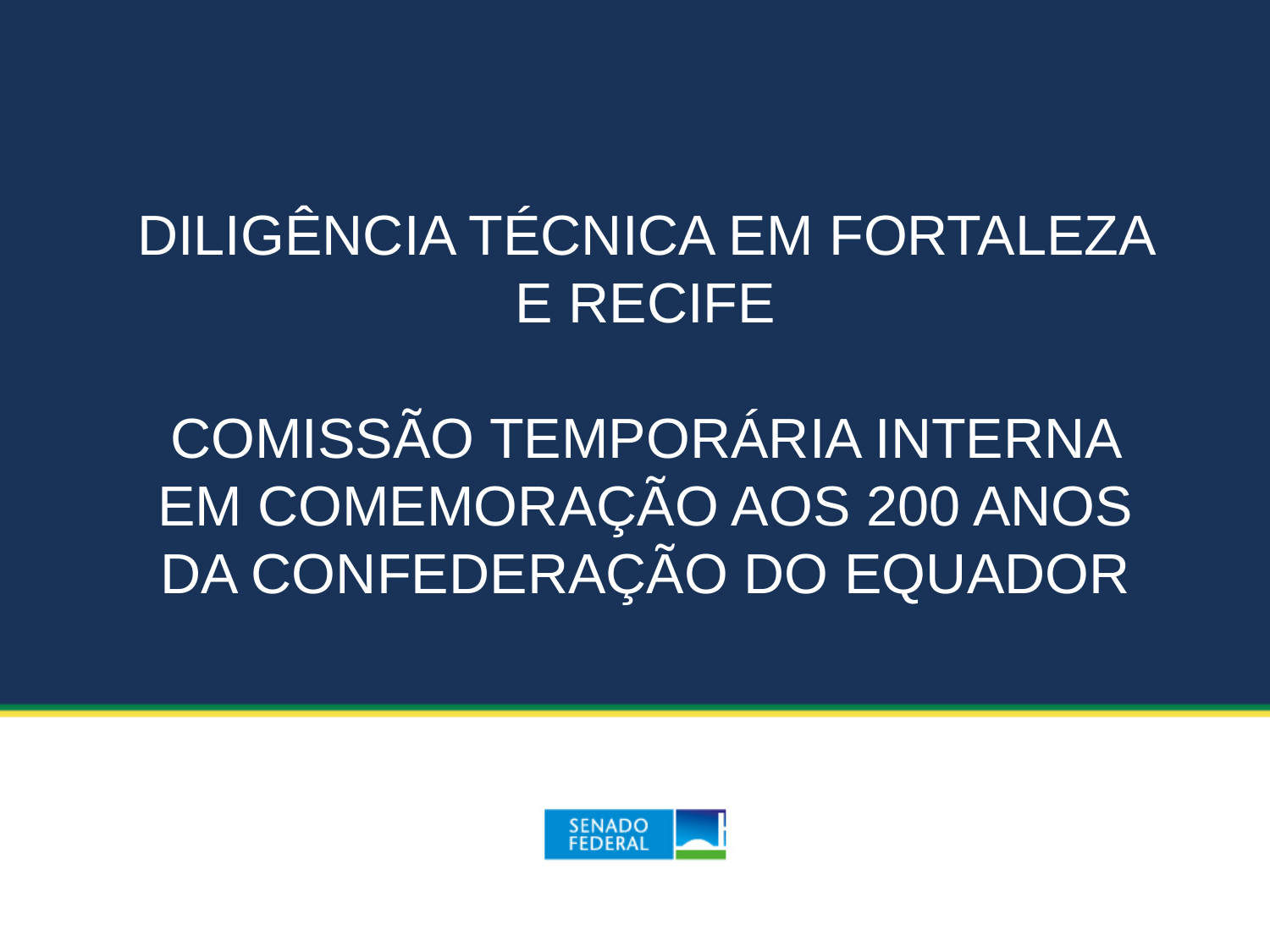

DILIGÊNCIA TÉCNICA EM FORTALEZA E RECIFE

COMISSÃO TEMPORÁRIA INTERNA EM COMEMORAÇÃO AOS 200 ANOS DA CONFEDERAÇÃO DO EQUADOR